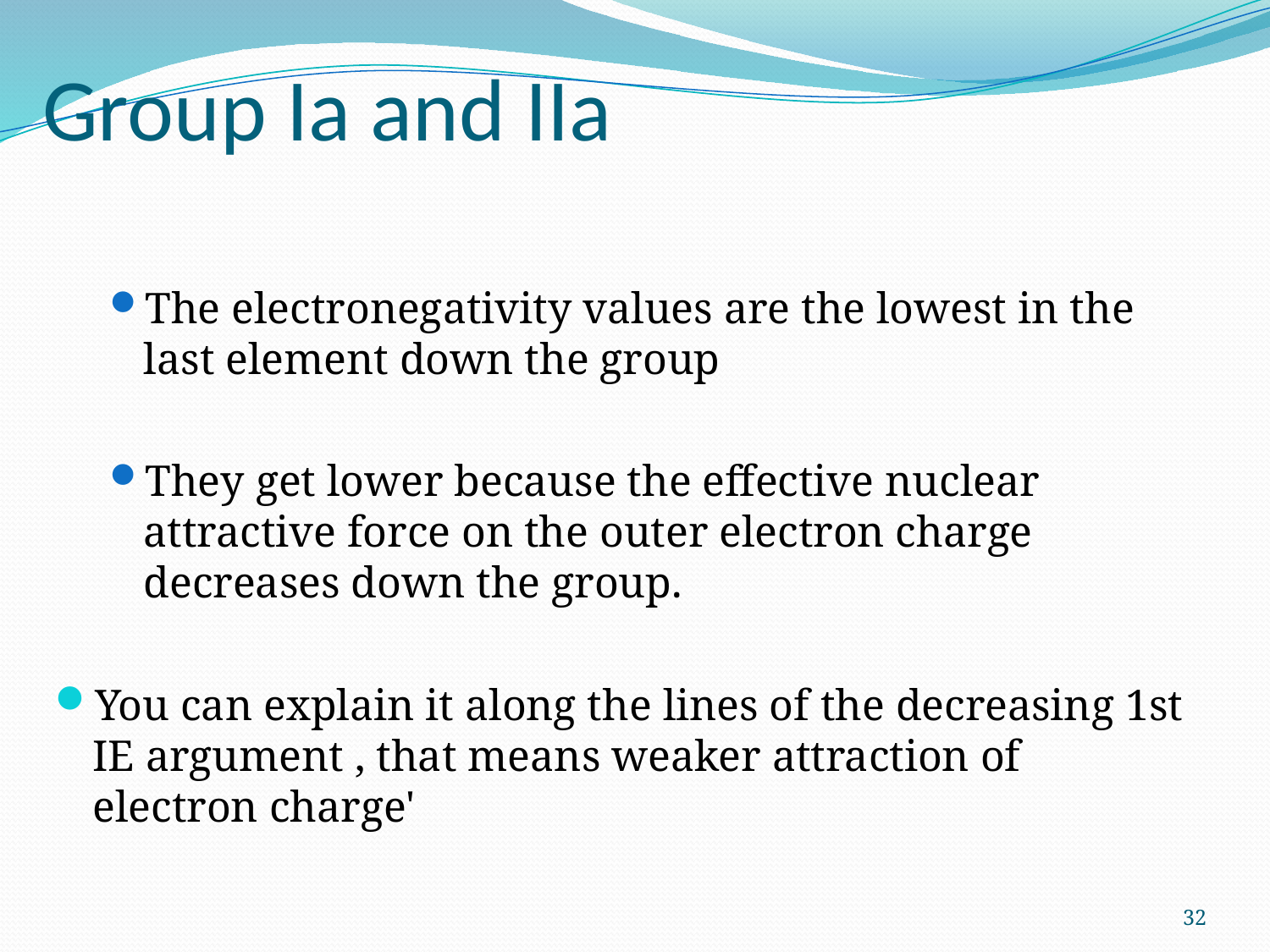

# Group Ia and IIa

The electronegativity values are the lowest in the last element down the group

They get lower because the effective nuclear attractive force on the outer electron charge decreases down the group.

You can explain it along the lines of the decreasing 1st IE argument , that means weaker attraction of electron charge'
32